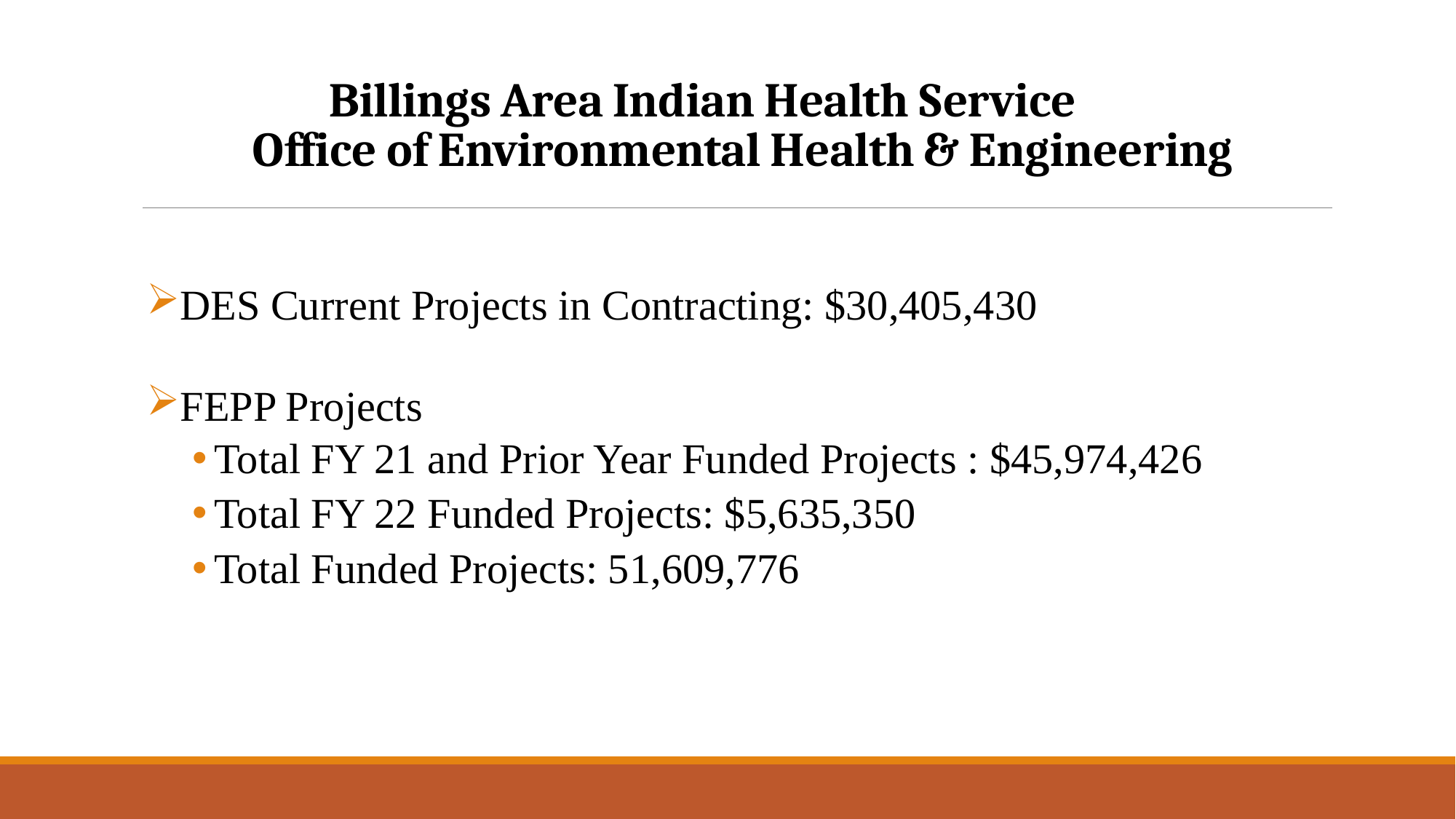

# Billings Area Indian Health Service Office of Environmental Health & Engineering

DES Current Projects in Contracting: $30,405,430

FEPP Projects
Total FY 21 and Prior Year Funded Projects : $45,974,426
Total FY 22 Funded Projects: $5,635,350
Total Funded Projects: 51,609,776